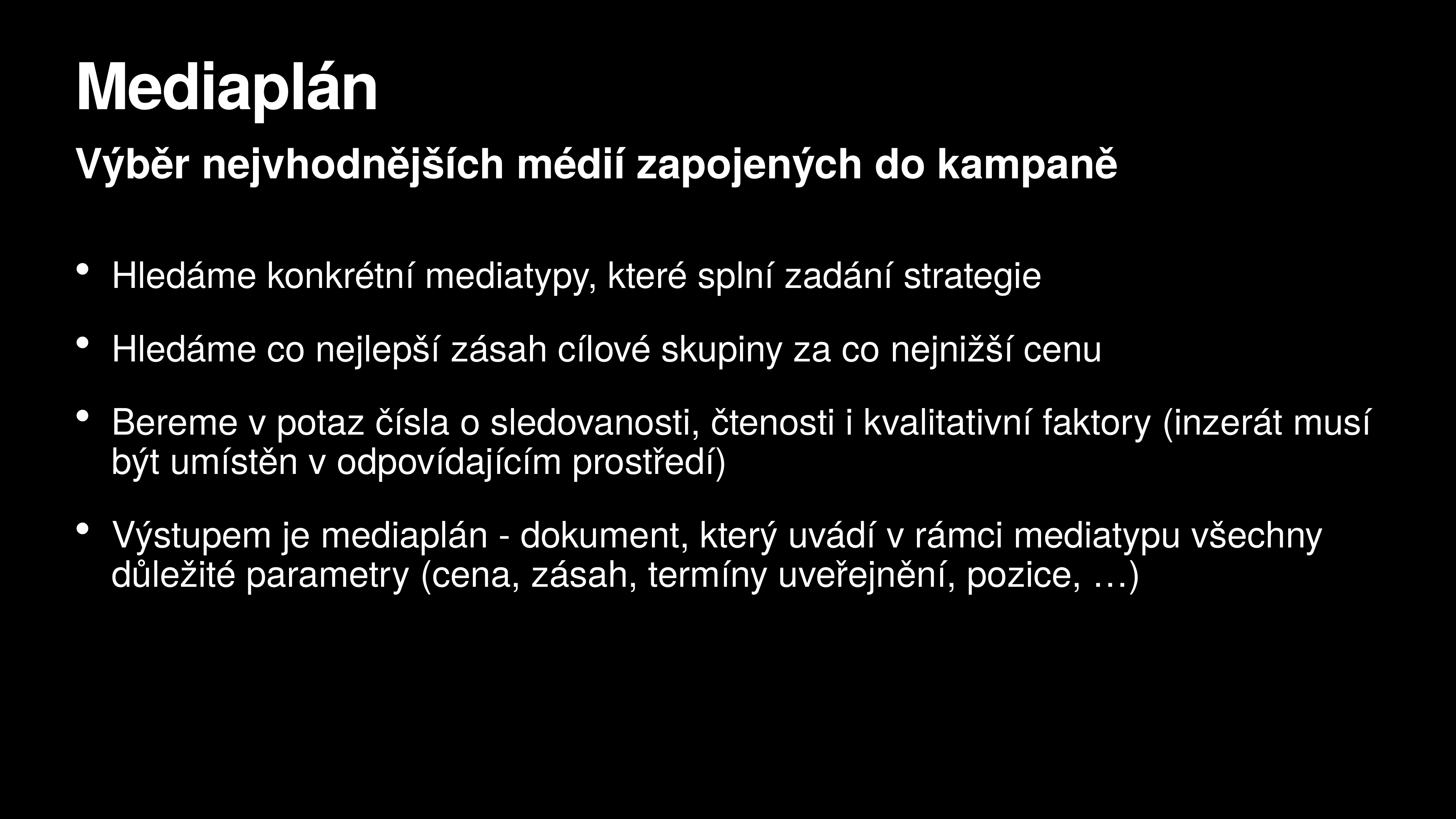

# Mediaplán
Výběr nejvhodnějších médií zapojených do kampaně
Hledáme konkrétní mediatypy, které splní zadání strategie
Hledáme co nejlepší zásah cílové skupiny za co nejnižší cenu
Bereme v potaz čísla o sledovanosti, čtenosti i kvalitativní faktory (inzerát musí být umístěn v odpovídajícím prostředí)
Výstupem je mediaplán - dokument, který uvádí v rámci mediatypu všechny důležité parametry (cena, zásah, termíny uveřejnění, pozice, …)